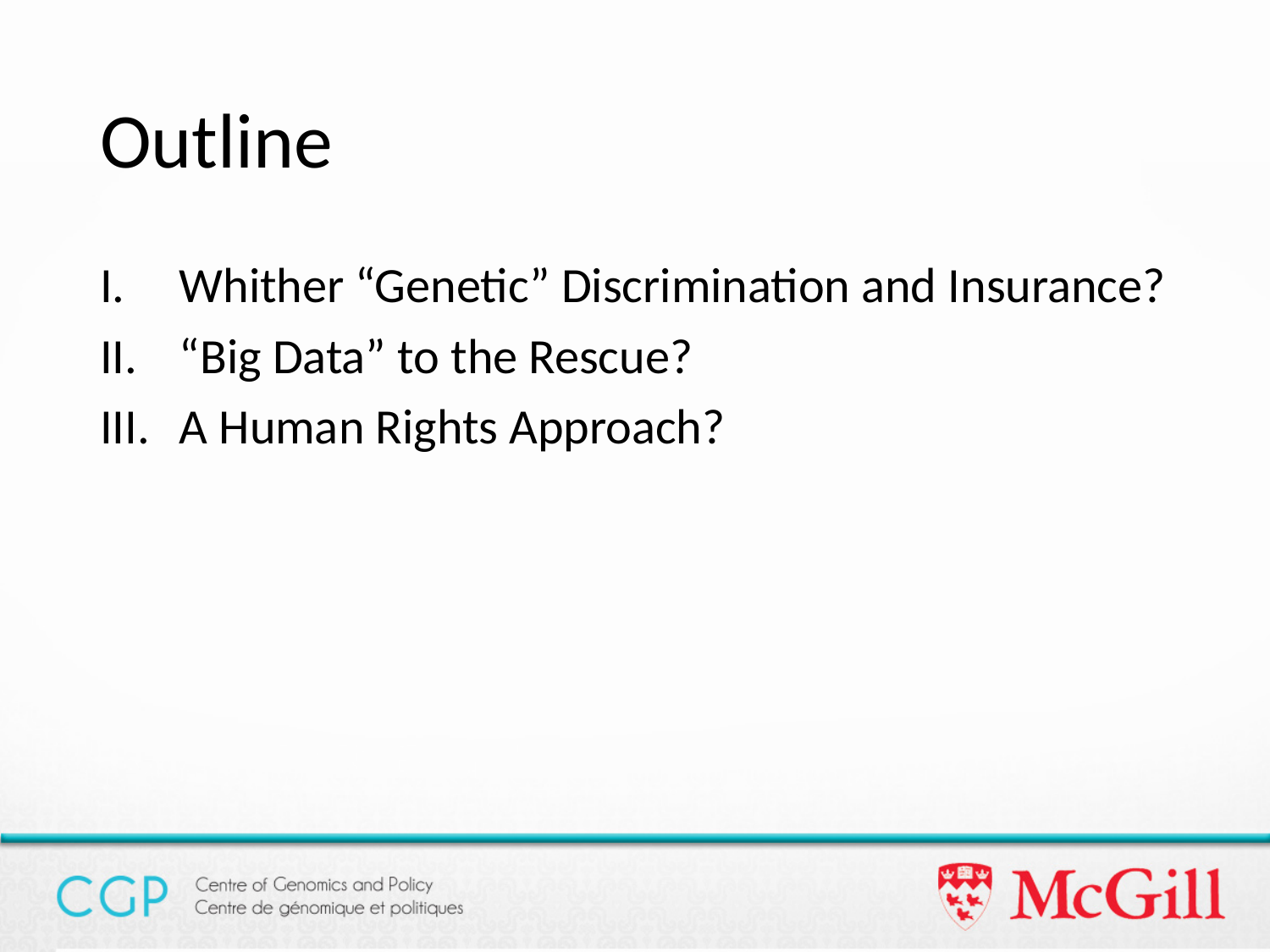

# Outline
Whither “Genetic” Discrimination and Insurance?
“Big Data” to the Rescue?
A Human Rights Approach?